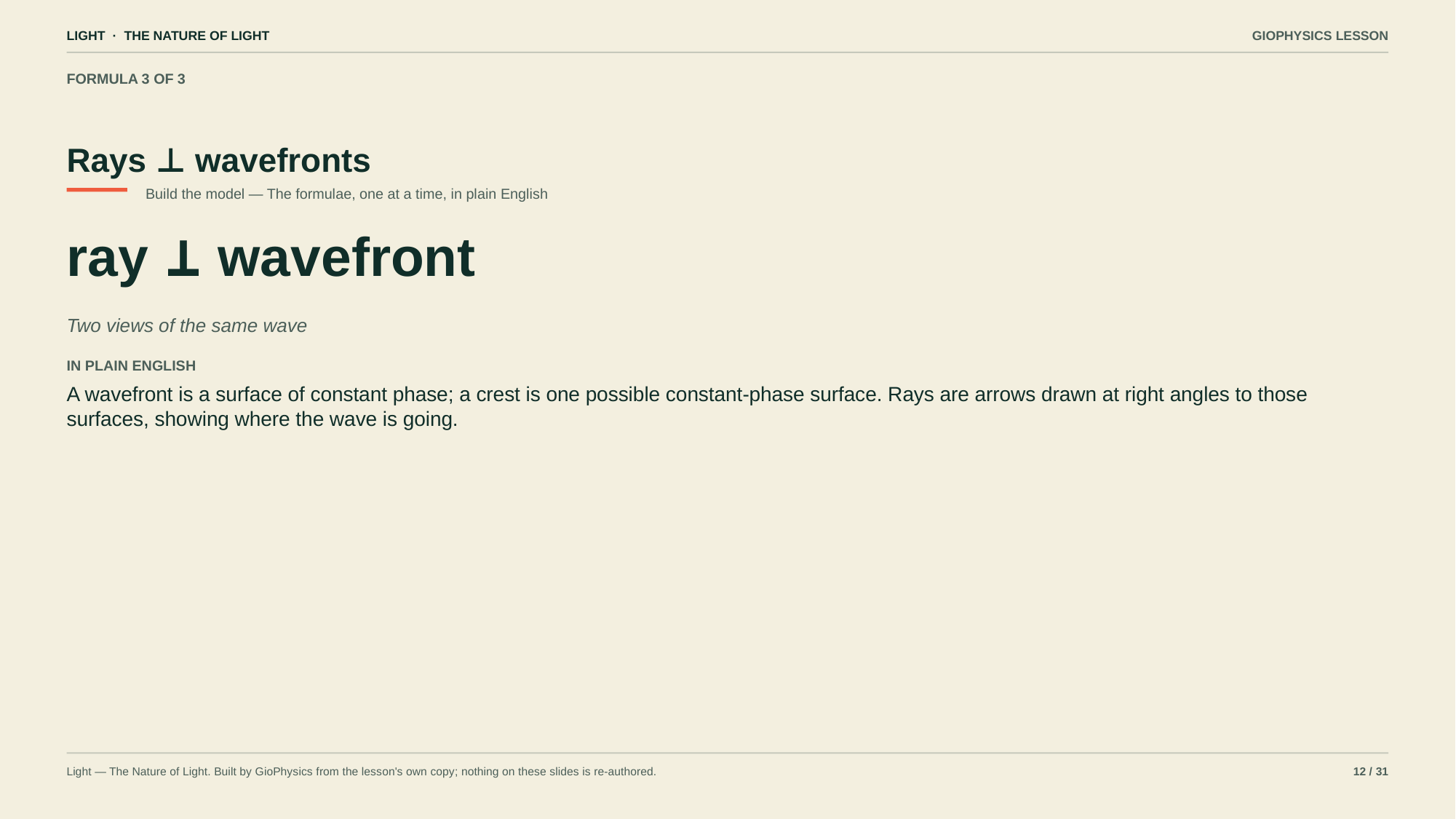

LIGHT  ·  THE NATURE OF LIGHT
GIOPHYSICS LESSON

FORMULA 3 OF 3
Rays ⊥ wavefronts
Build the model — The formulae, one at a time, in plain English

ray ⟂ wavefront
Two views of the same wave
IN PLAIN ENGLISH
A wavefront is a surface of constant phase; a crest is one possible constant-phase surface. Rays are arrows drawn at right angles to those surfaces, showing where the wave is going.

Light — The Nature of Light. Built by GioPhysics from the lesson's own copy; nothing on these slides is re-authored.
12 / 31